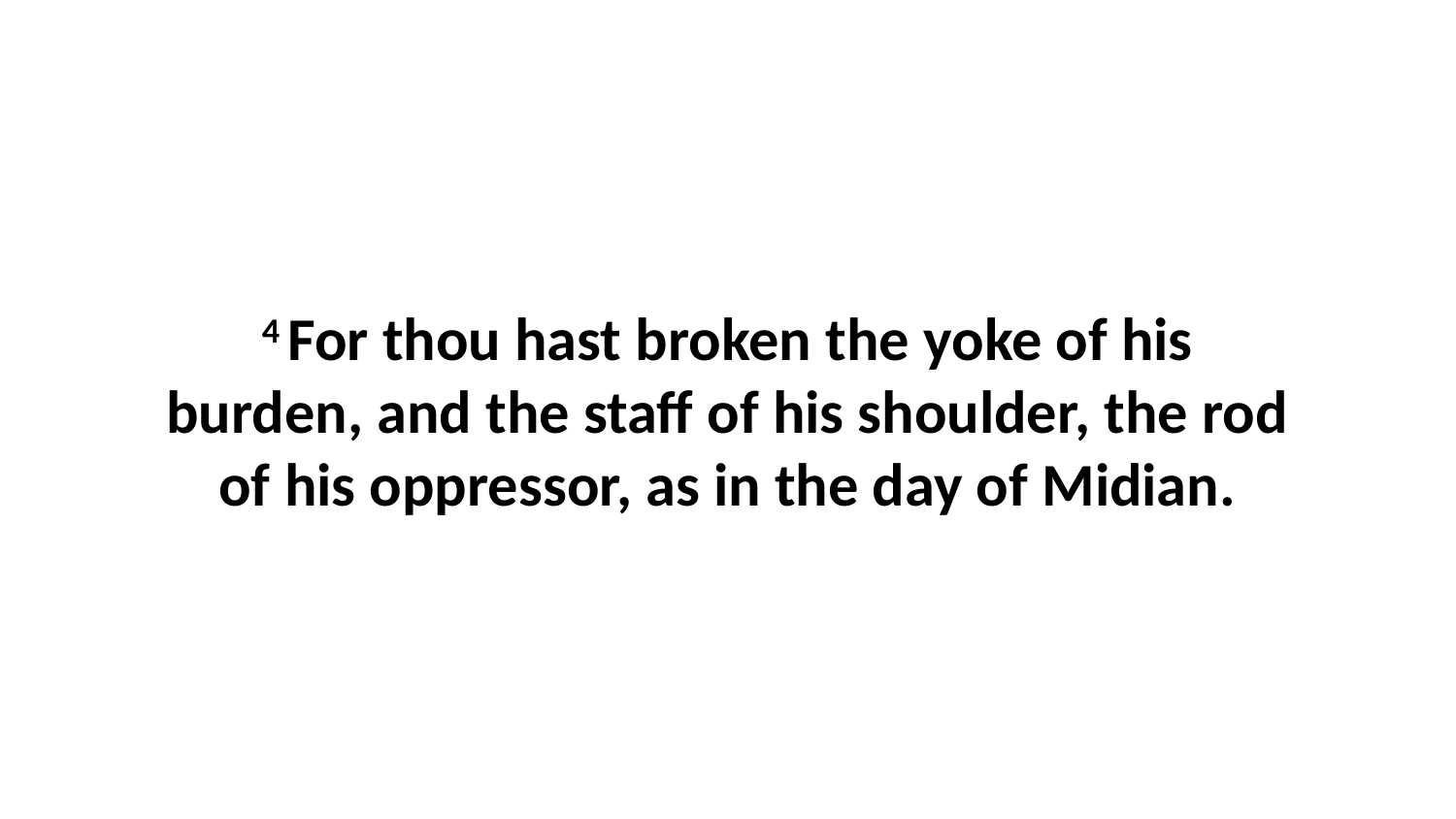

4 For thou hast broken the yoke of his burden, and the staff of his shoulder, the rod of his oppressor, as in the day of Midian.